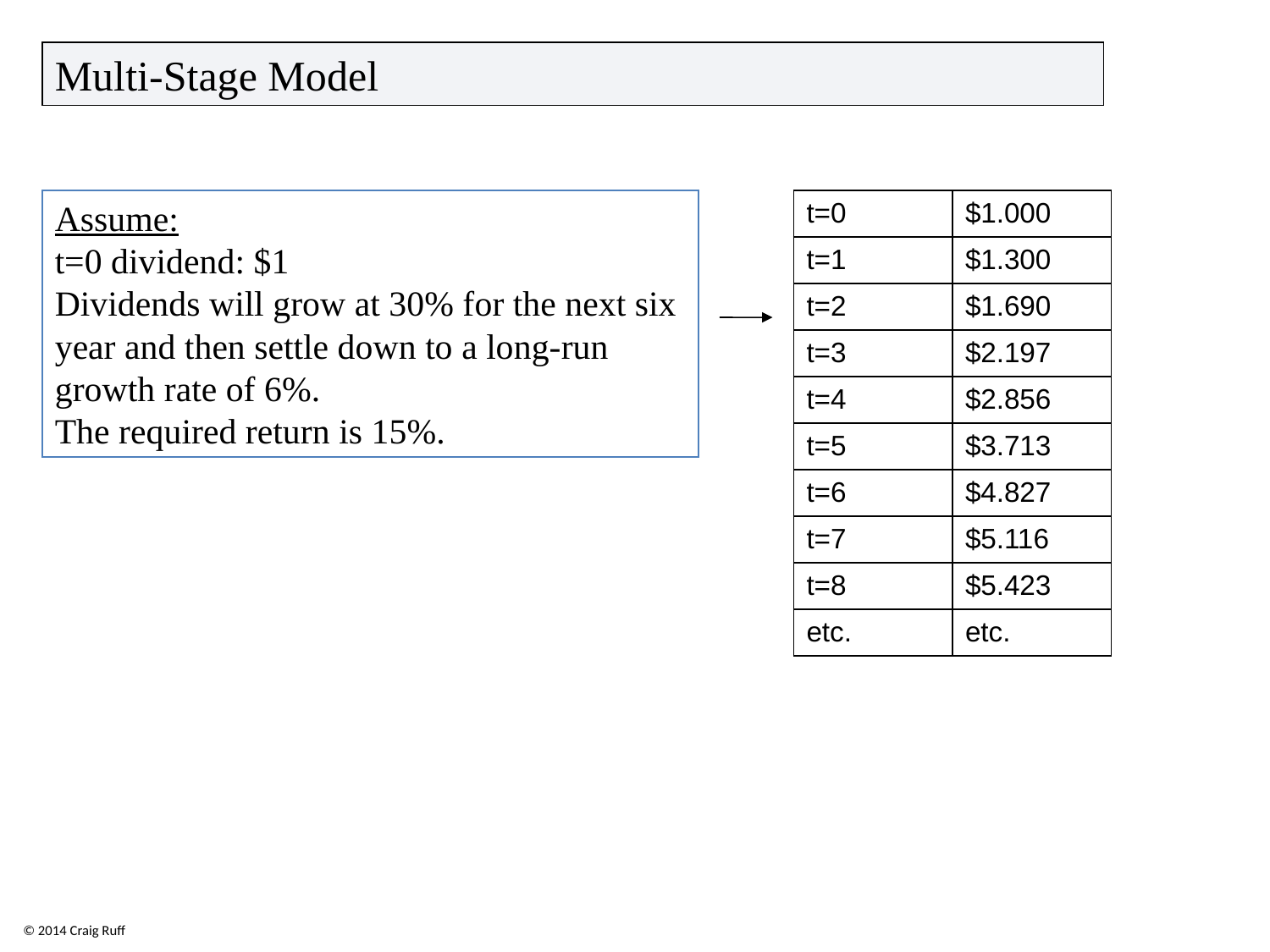

Multi-Stage Model
Assume:
t=0 dividend: $1
Dividends will grow at 30% for the next six year and then settle down to a long-run growth rate of 6%.
The required return is 15%.
| t=0 | $1.000 |
| --- | --- |
| t=1 | $1.300 |
| t=2 | $1.690 |
| t=3 | $2.197 |
| t=4 | $2.856 |
| t=5 | $3.713 |
| t=6 | $4.827 |
| t=7 | $5.116 |
| t=8 | $5.423 |
| etc. | etc. |

© 2014 Craig Ruff